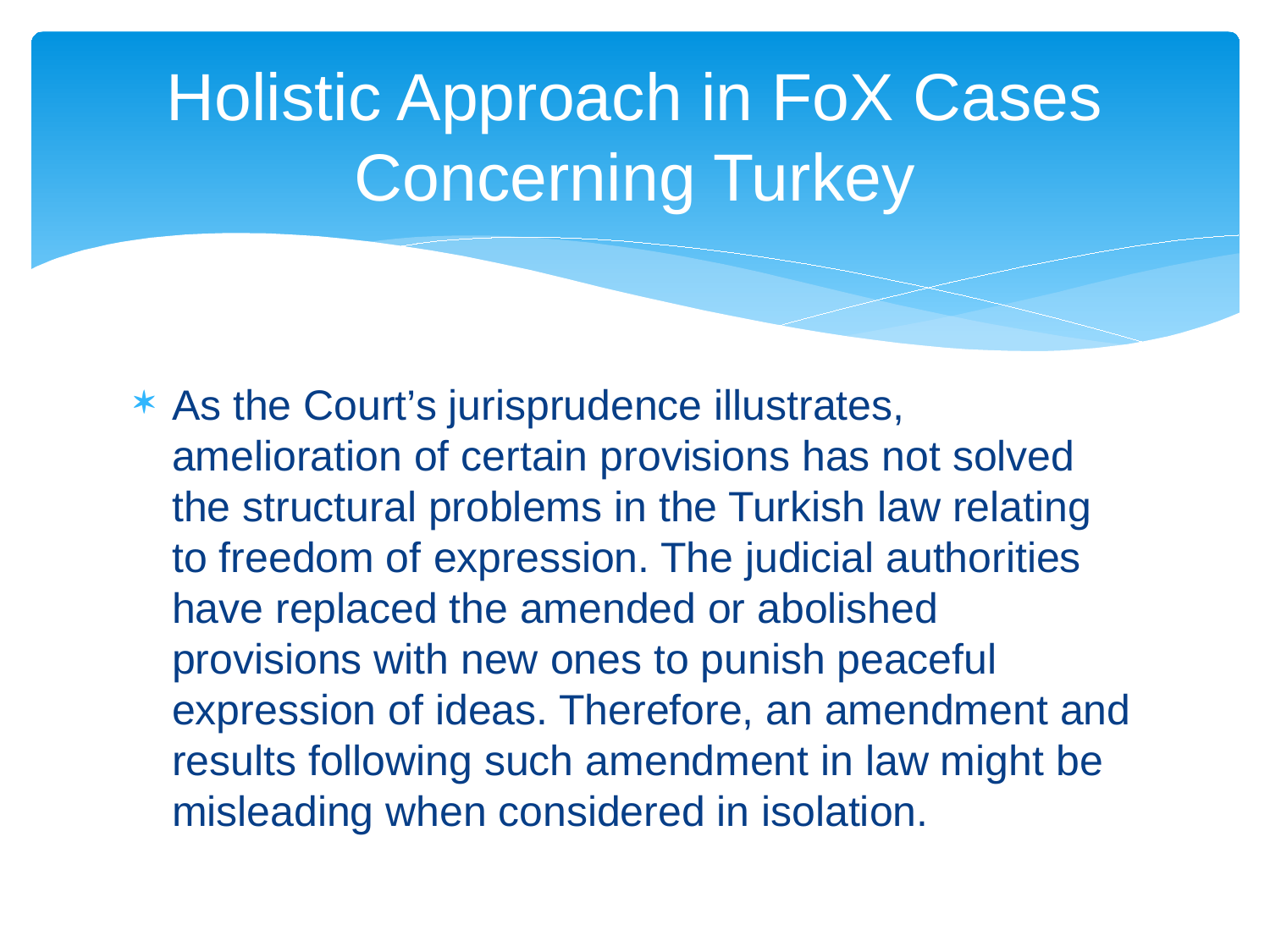

# Holistic Approach in FoX Cases Concerning Turkey
As the Court’s jurisprudence illustrates, amelioration of certain provisions has not solved the structural problems in the Turkish law relating to freedom of expression. The judicial authorities have replaced the amended or abolished provisions with new ones to punish peaceful expression of ideas. Therefore, an amendment and results following such amendment in law might be misleading when considered in isolation.